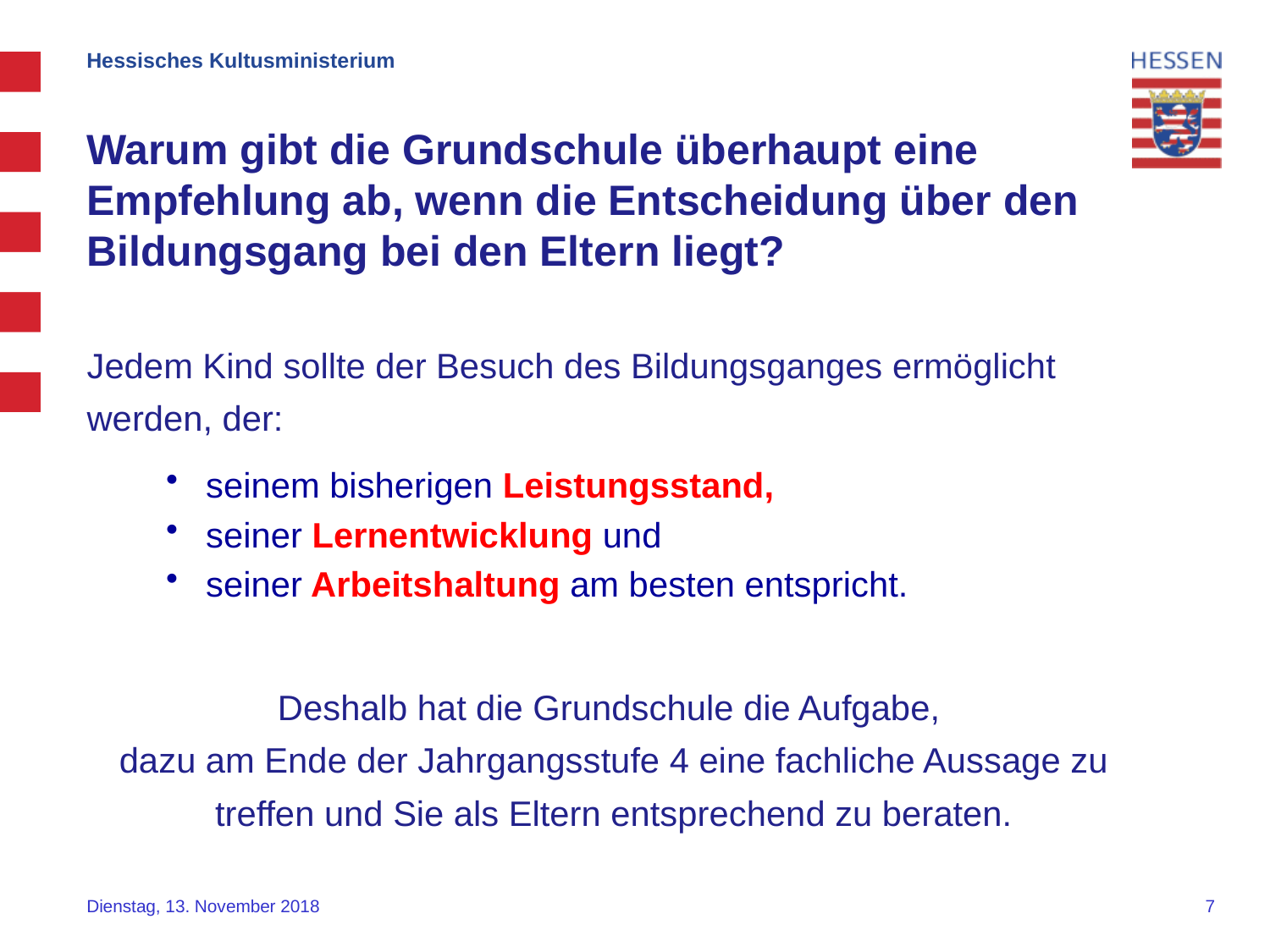

Hessisches Kultusministerium
Warum gibt die Grundschule überhaupt eine Empfehlung ab, wenn die Entscheidung über den Bildungsgang bei den Eltern liegt?

Jedem Kind sollte der Besuch des Bildungsganges ermöglicht werden, der:
seinem bisherigen Leistungsstand,
seiner Lernentwicklung und
seiner Arbeitshaltung am besten entspricht.

Deshalb hat die Grundschule die Aufgabe,
dazu am Ende der Jahrgangsstufe 4 eine fachliche Aussage zu treffen und Sie als Eltern entsprechend zu beraten.
Dienstag, 13. November 2018